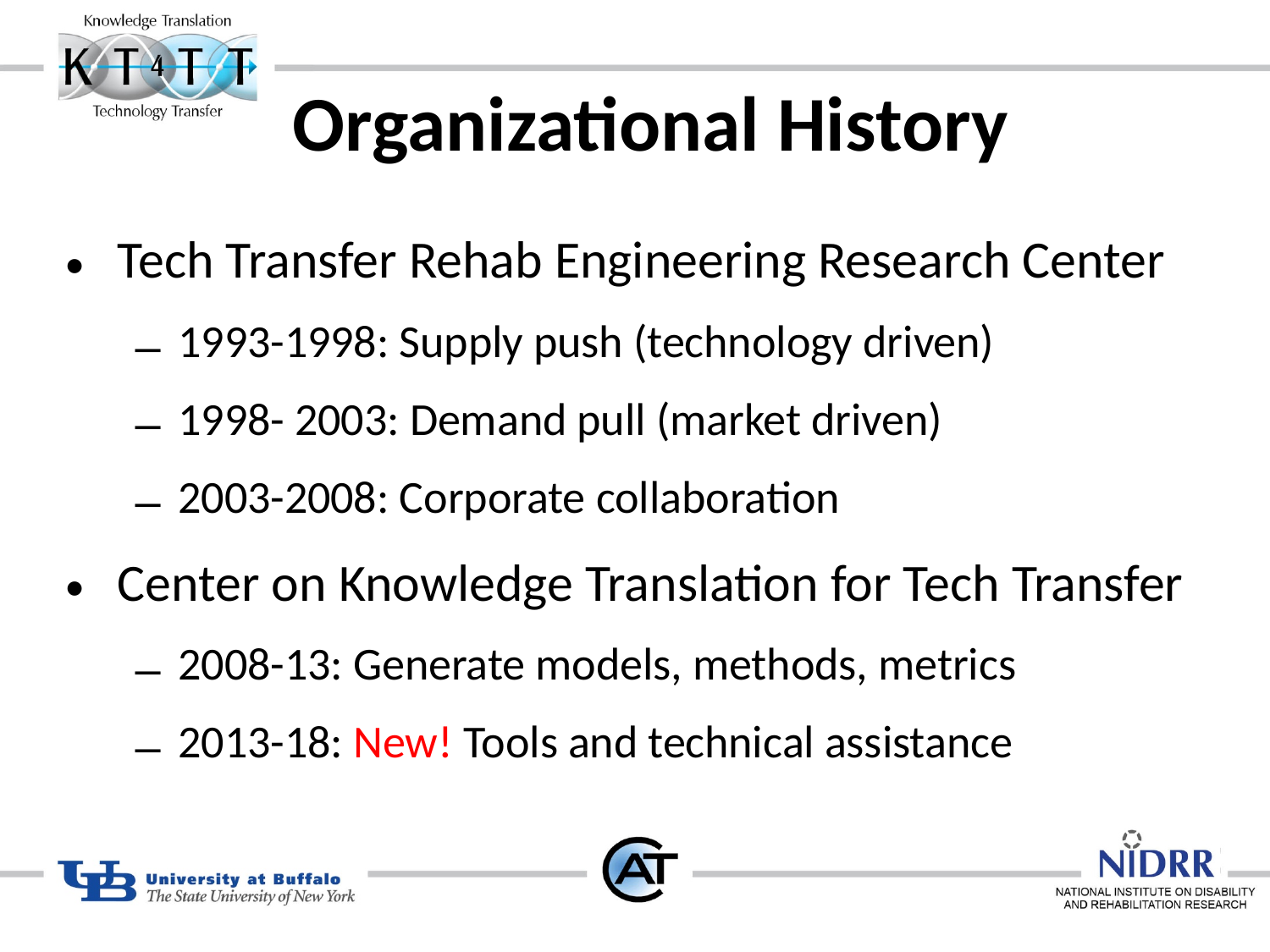

# Organizational History
Tech Transfer Rehab Engineering Research Center
1993-1998: Supply push (technology driven)
1998- 2003: Demand pull (market driven)
2003-2008: Corporate collaboration
Center on Knowledge Translation for Tech Transfer
2008-13: Generate models, methods, metrics
2013-18: New! Tools and technical assistance